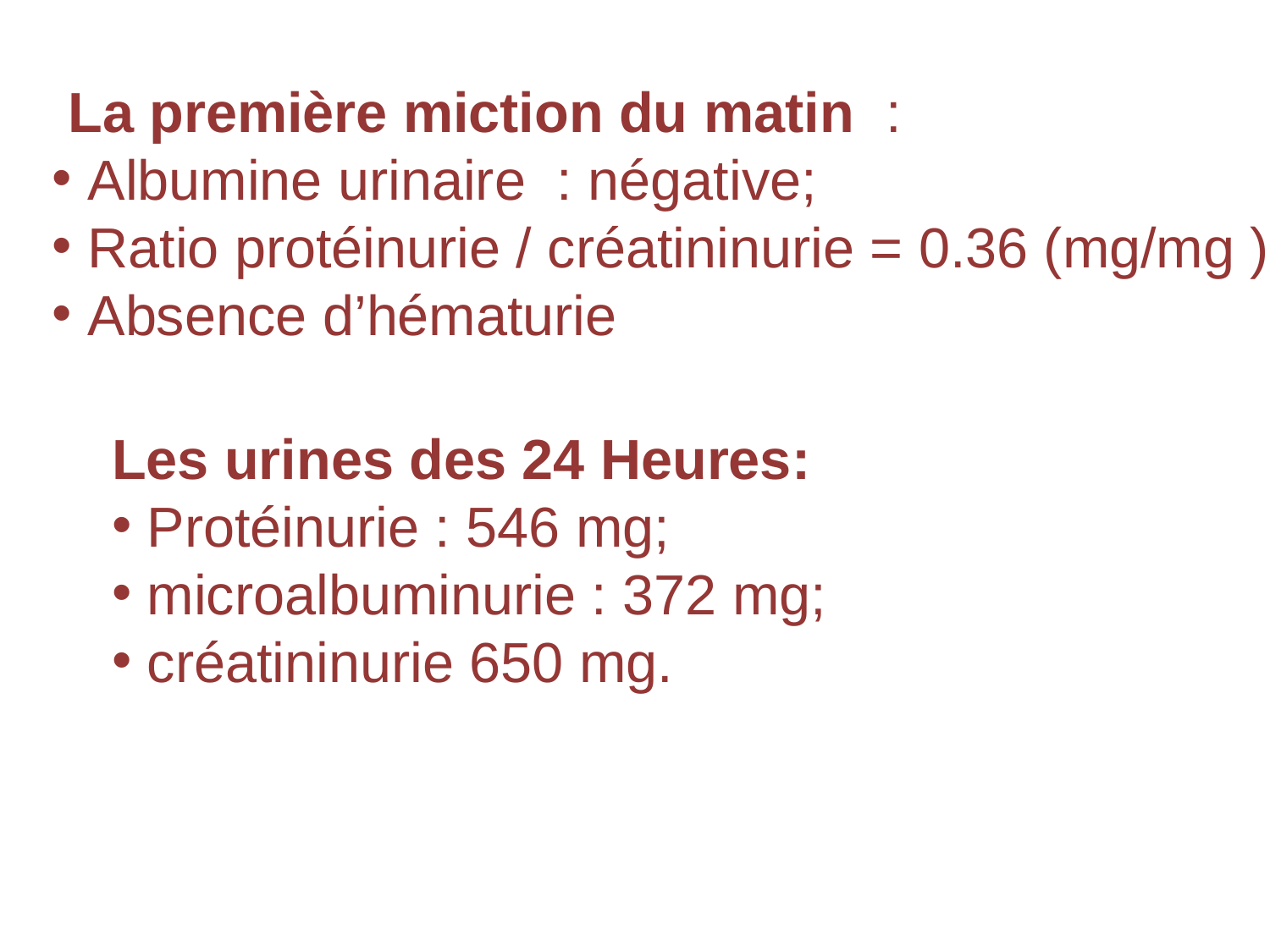

La première miction du matin  :
 Albumine urinaire  : négative;
 Ratio protéinurie / créatininurie = 0.36 (mg/mg )
 Absence d’hématurie
Les urines des 24 Heures:
 Protéinurie : 546 mg;
 microalbuminurie : 372 mg;
 créatininurie 650 mg.